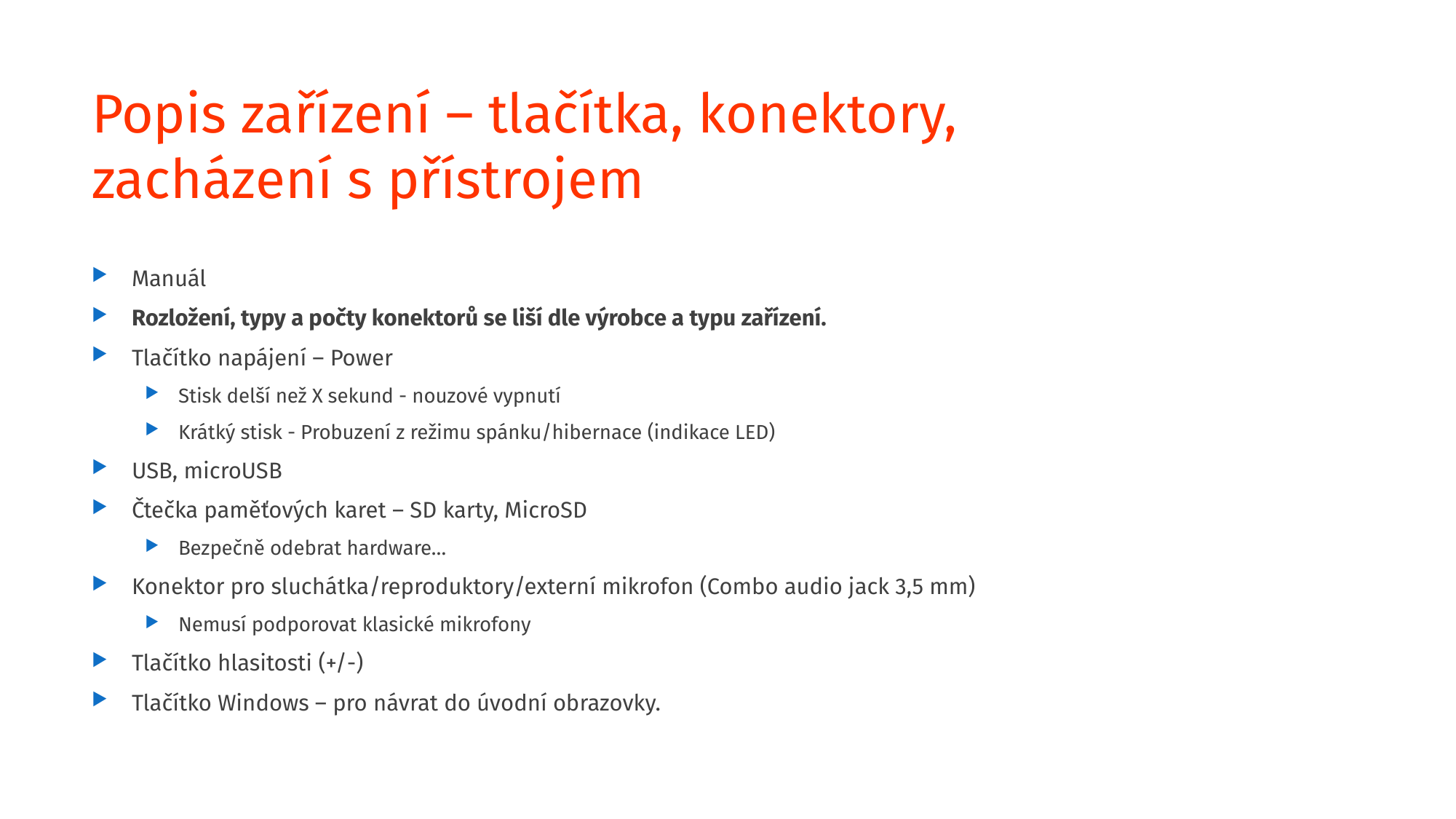

# Popis zařízení – tlačítka, konektory, zacházení s přístrojem
Manuál
Rozložení, typy a počty konektorů se liší dle výrobce a typu zařízení.
Tlačítko napájení – Power
Stisk delší než X sekund - nouzové vypnutí
Krátký stisk - Probuzení z režimu spánku/hibernace (indikace LED)
USB, microUSB
Čtečka paměťových karet – SD karty, MicroSD
Bezpečně odebrat hardware…
Konektor pro sluchátka/reproduktory/externí mikrofon (Combo audio jack 3,5 mm)
Nemusí podporovat klasické mikrofony
Tlačítko hlasitosti (+/-)
Tlačítko Windows – pro návrat do úvodní obrazovky.